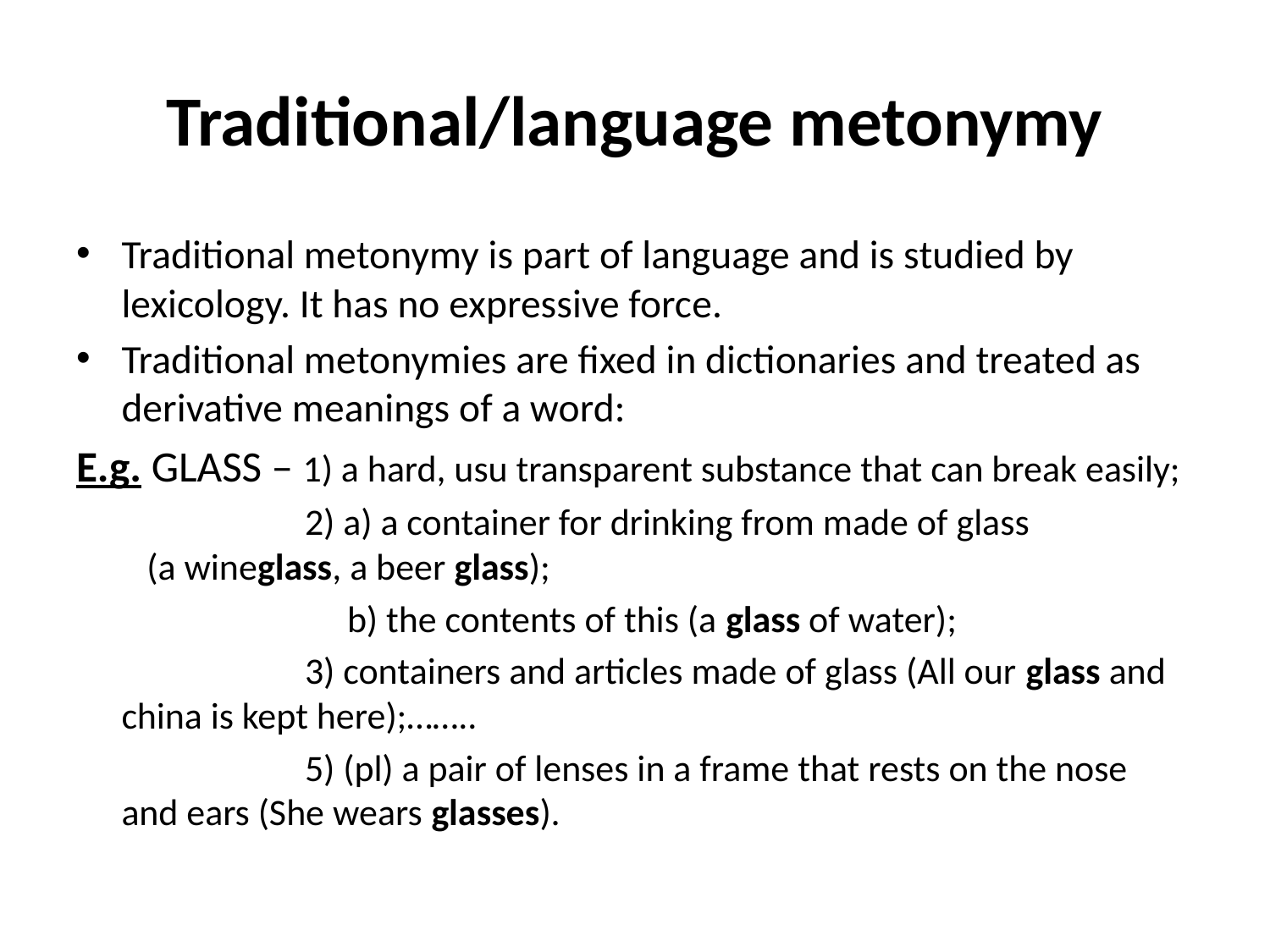

# Traditional/language metonymy
Traditional metonymy is part of language and is studied by lexicology. It has no expressive force.
Traditional metonymies are fixed in dictionaries and treated as derivative meanings of a word:
E.g. GLASS – 1) a hard, usu transparent substance that can break easily;
                           2) a) a container for drinking from made of glass                       (a wineglass, a beer glass);
                                b) the contents of this (a glass of water);
                           3) containers and articles made of glass (All our glass and china is kept here);……..
                           5) (pl) a pair of lenses in a frame that rests on the nose and ears (She wears glasses).